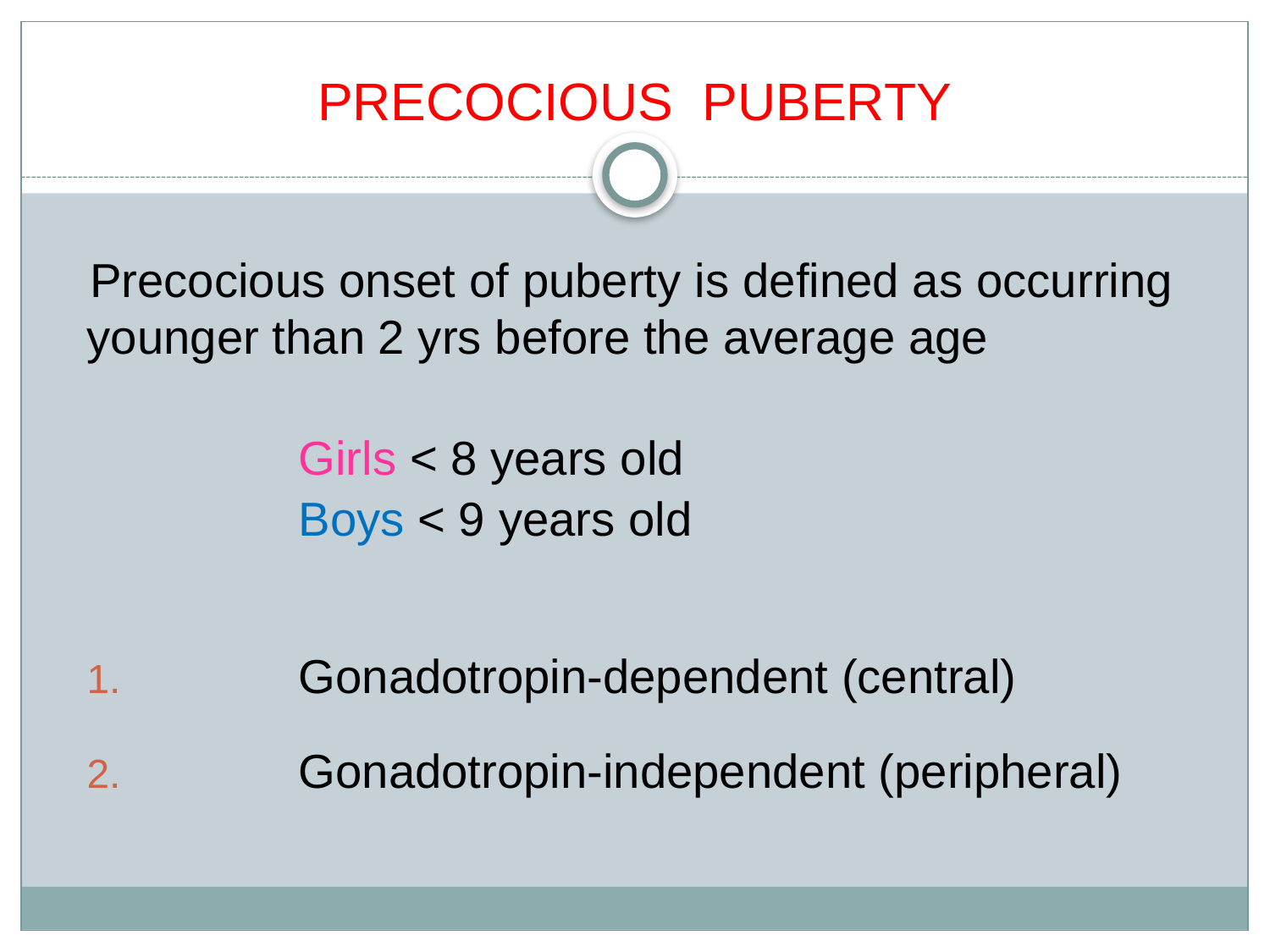

# PRECOCIOUS  PUBERTY
Precocious onset of puberty is defined as occurring younger than 2 yrs before the average age

		Girls < 8 years old
		Boys < 9 years old

	Gonadotropin-dependent (central)
	Gonadotropin-independent (peripheral)